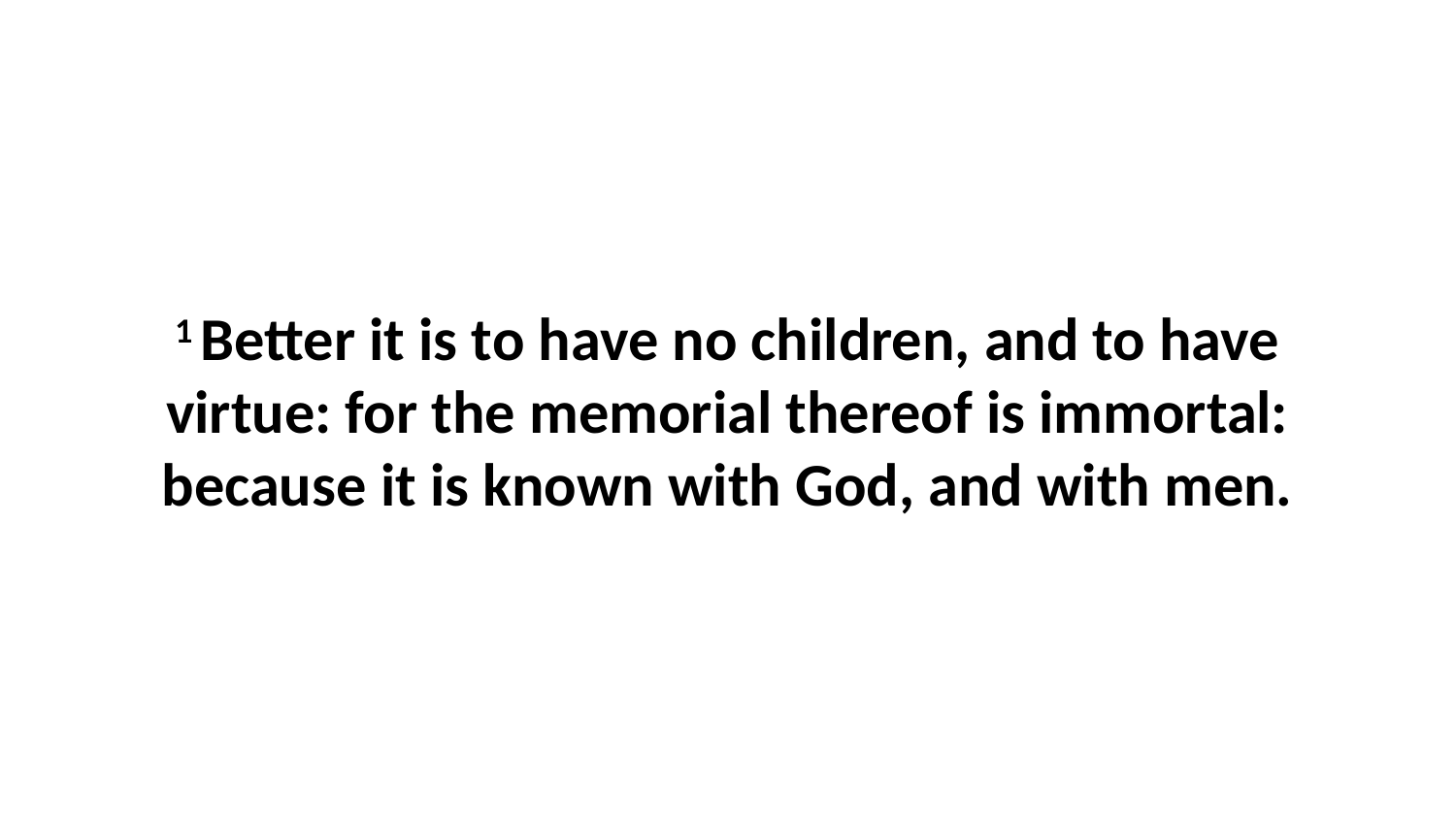

1 Better it is to have no children, and to have virtue: for the memorial thereof is immortal: because it is known with God, and with men.